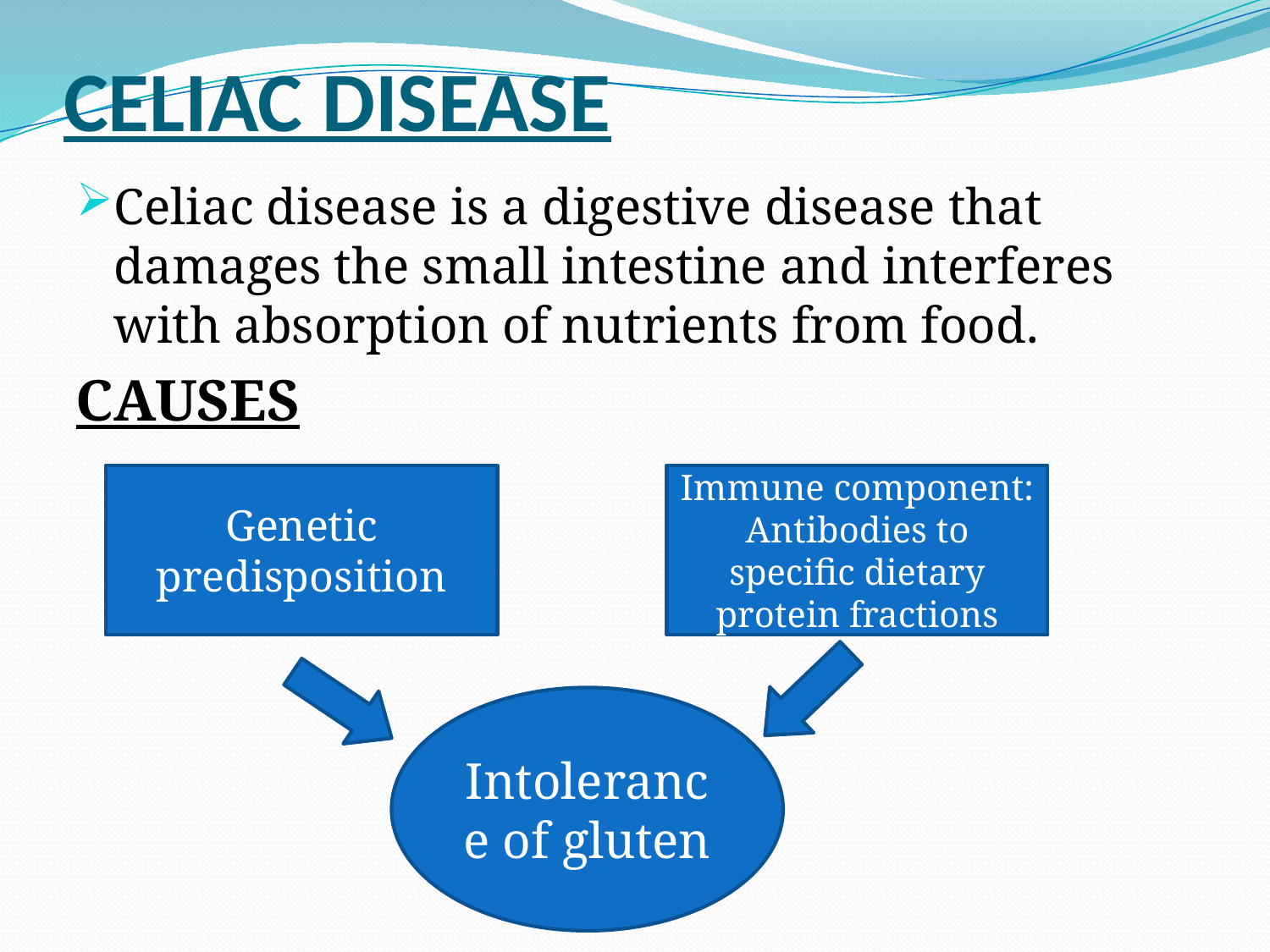

# CELIAC DISEASE
Celiac disease is a digestive disease that damages the small intestine and interferes with absorption of nutrients from food.
CAUSES
Genetic predisposition
Immune component:
Antibodies to specific dietary protein fractions

Intolerance of gluten